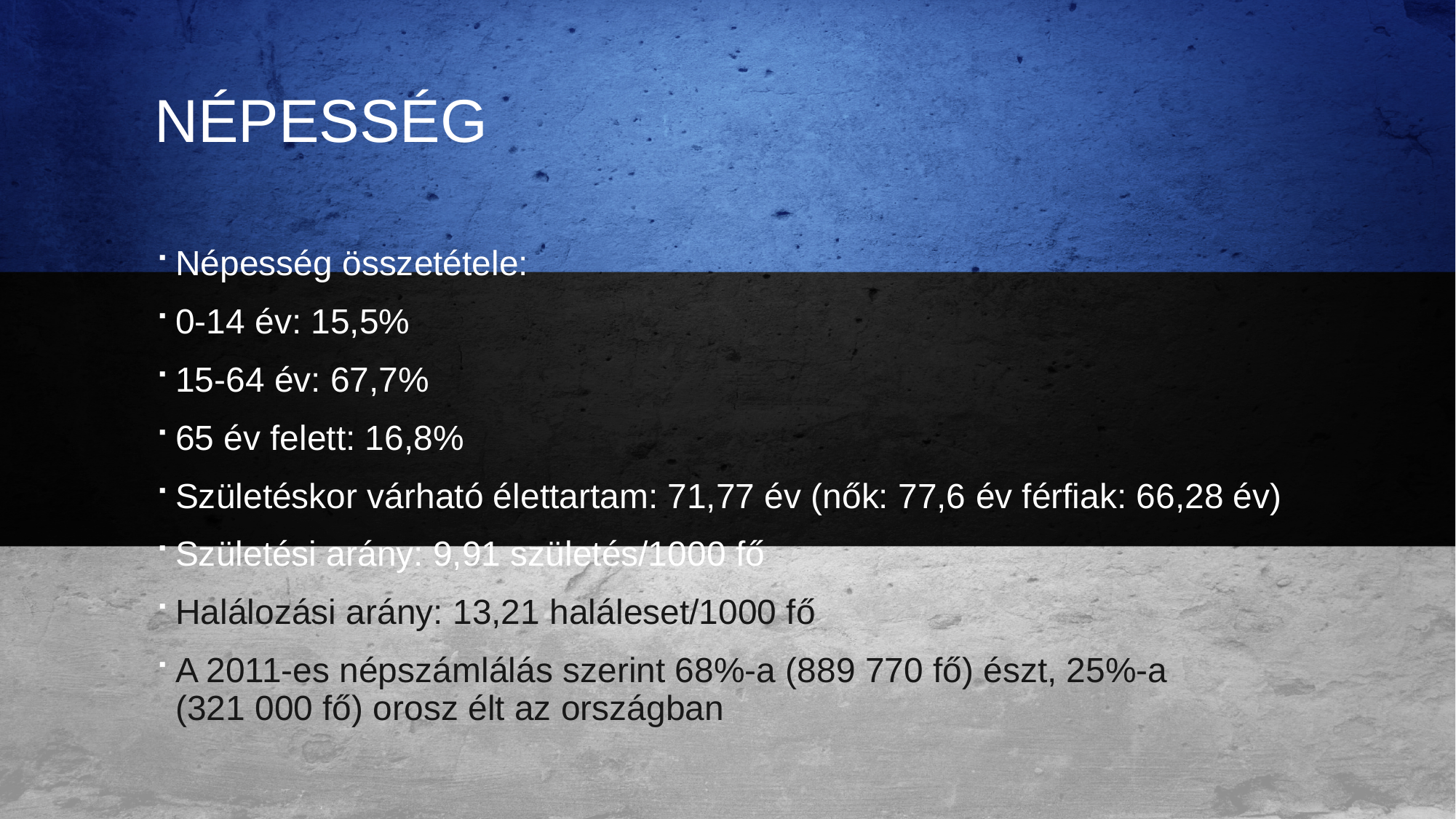

# Népesség
Népesség összetétele:
0-14 év: 15,5%
15-64 év: 67,7%
65 év felett: 16,8%
Születéskor várható élettartam: 71,77 év (nők: 77,6 év férfiak: 66,28 év)
Születési arány: 9,91 születés/1000 fő
Halálozási arány: 13,21 haláleset/1000 fő
A 2011-es népszámlálás szerint 68%-a (889 770 fő) észt, 25%-a (321 000 fő) orosz élt az országban